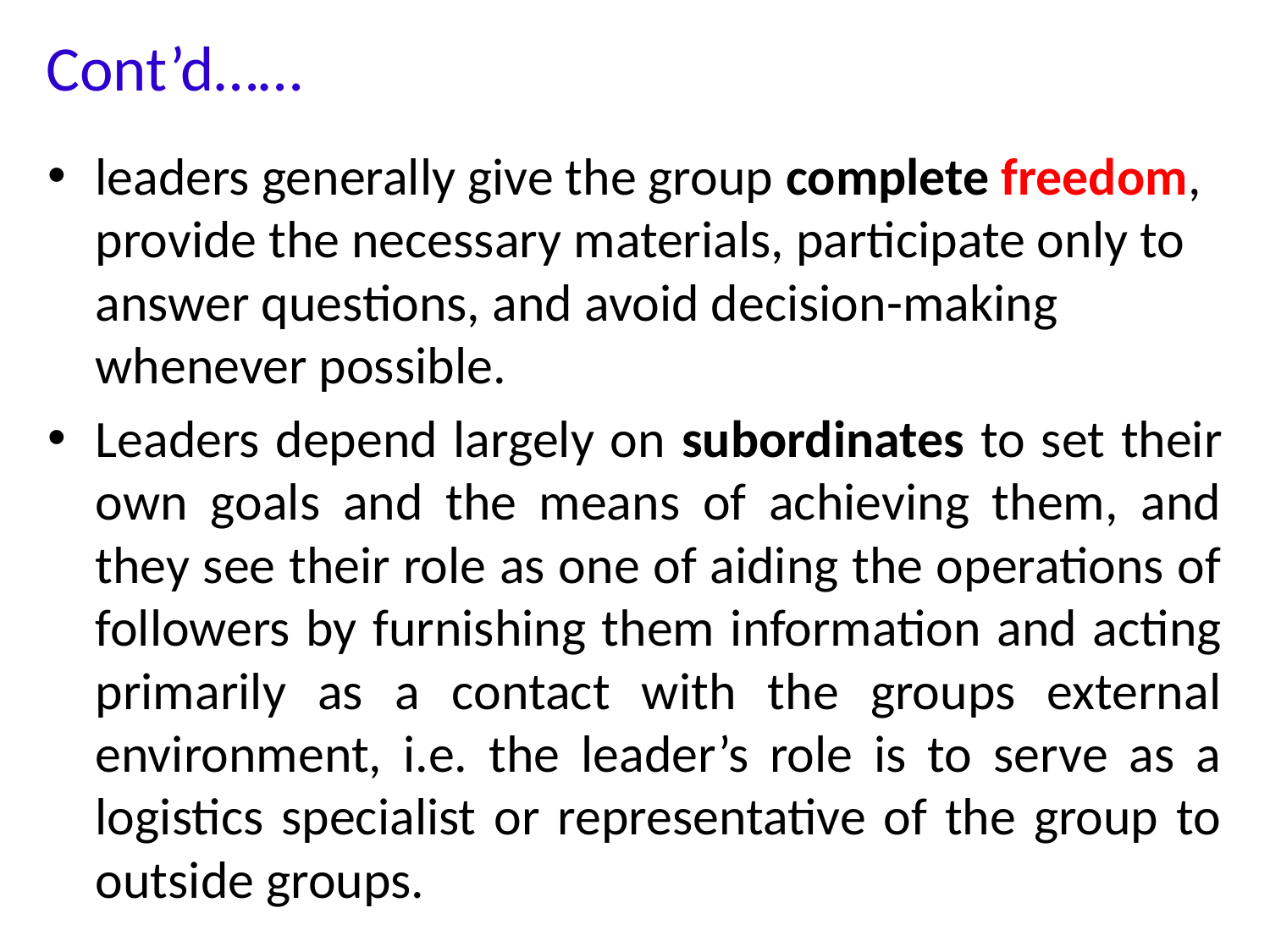

# Cont’d……
leaders generally give the group complete freedom, provide the necessary materials, participate only to answer questions, and avoid decision-making whenever possible.
Leaders depend largely on subordinates to set their own goals and the means of achieving them, and they see their role as one of aiding the operations of followers by furnishing them information and acting primarily as a contact with the groups external environment, i.e. the leader’s role is to serve as a logistics specialist or representative of the group to outside groups.